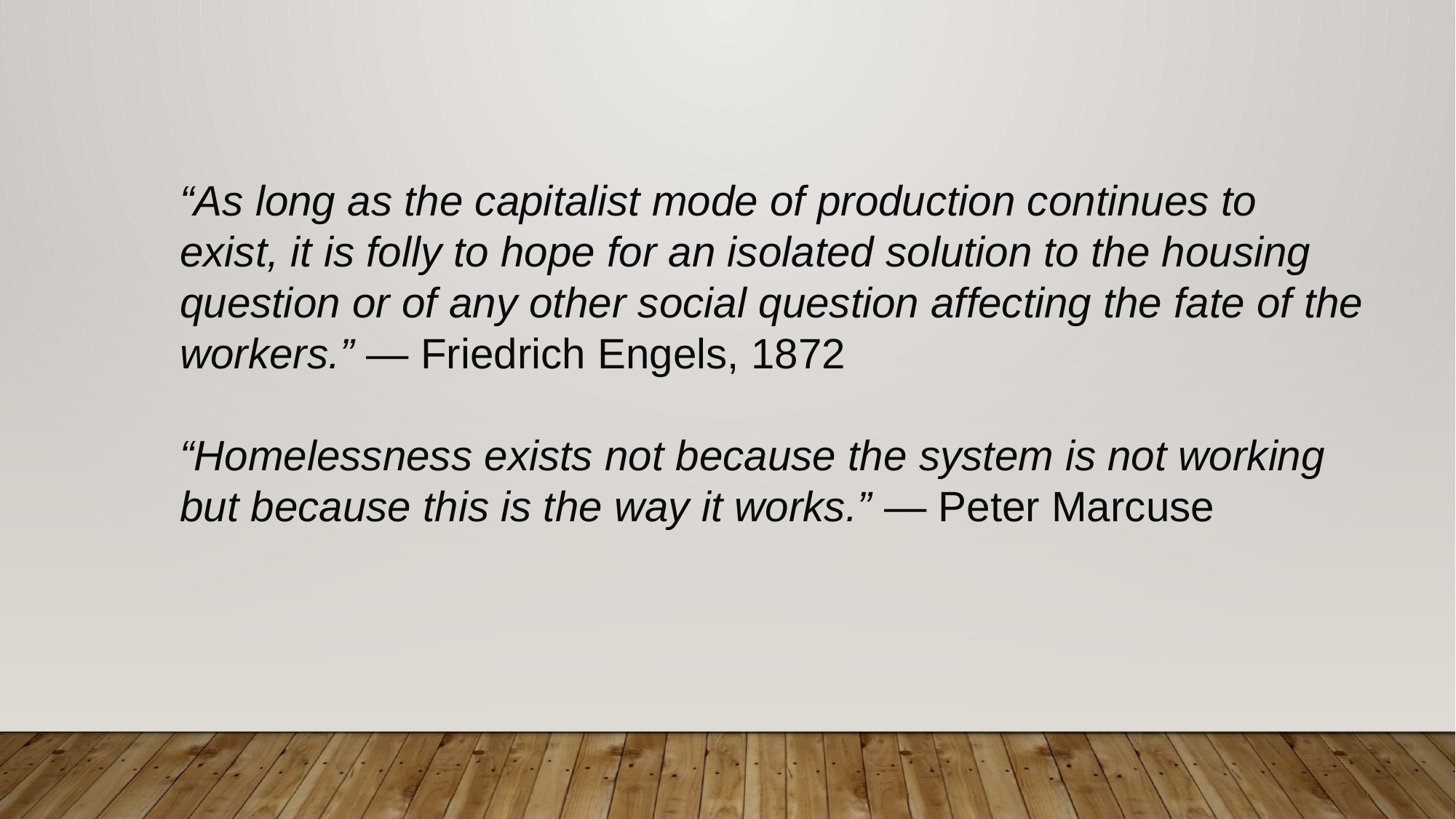

“As long as the capitalist mode of production continues to exist, it is folly to hope for an isolated solution to the housing question or of any other social question affecting the fate of the workers.” — Friedrich Engels, 1872

“Homelessness exists not because the system is not working but because this is the way it works.” — Peter Marcuse